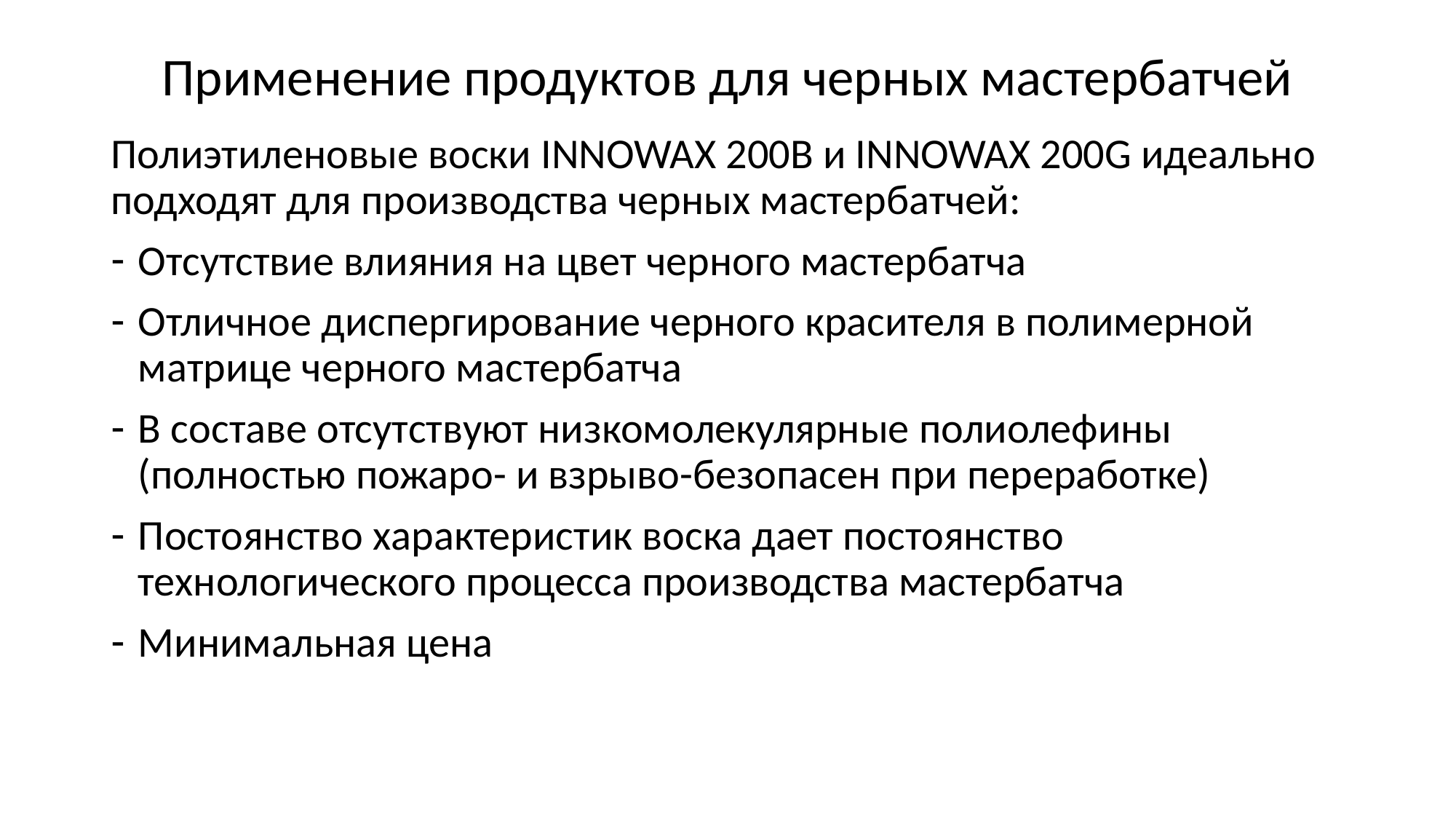

# Применение продуктов для черных мастербатчей
Полиэтиленовые воски INNOWAX 200B и INNOWAX 200G идеально подходят для производства черных мастербатчей:
Отсутствие влияния на цвет черного мастербатча
Отличное диспергирование черного красителя в полимерной матрице черного мастербатча
В составе отсутствуют низкомолекулярные полиолефины (полностью пожаро- и взрыво-безопасен при переработке)
Постоянство характеристик воска дает постоянство технологического процесса производства мастербатча
Минимальная цена